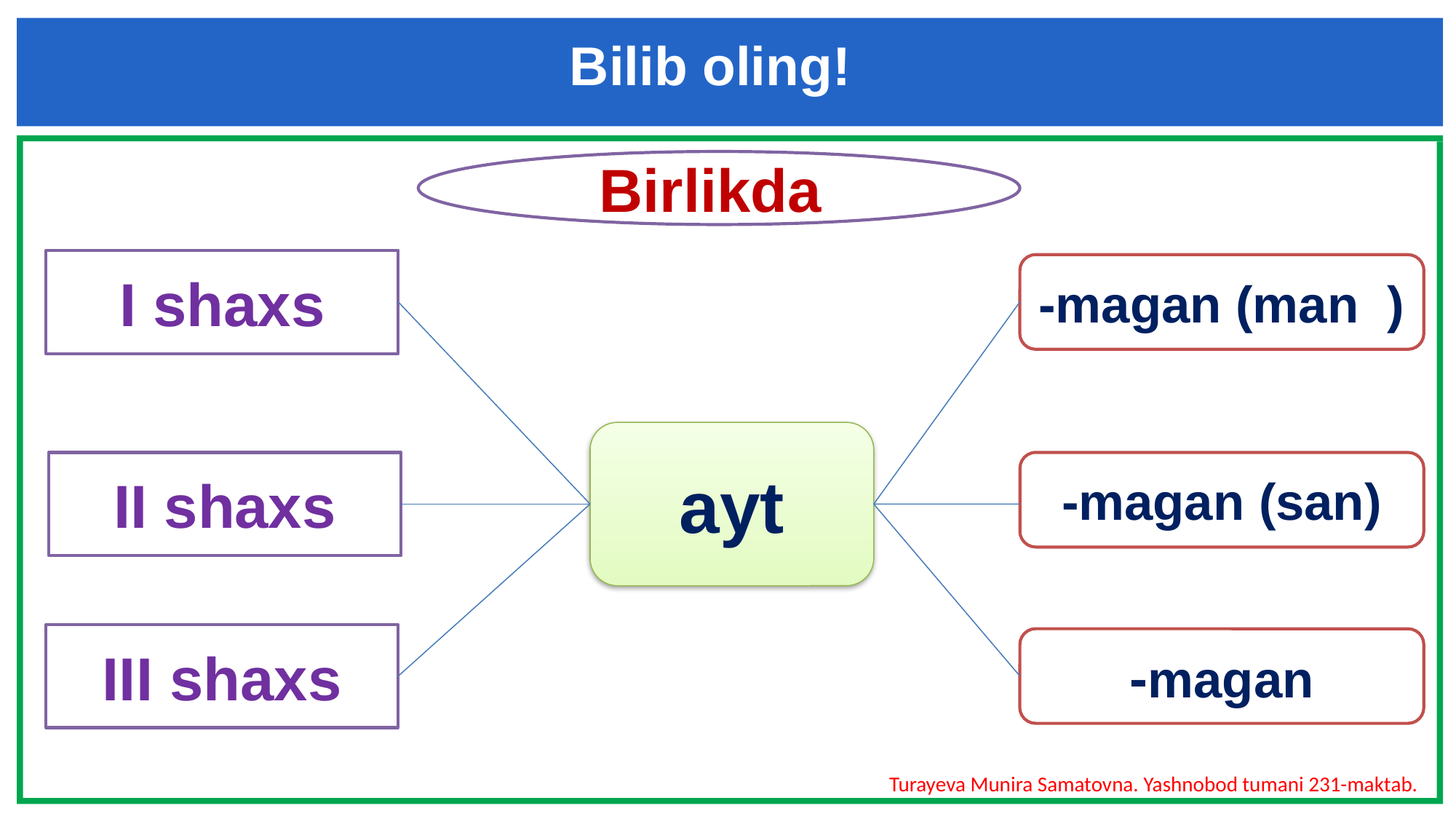

Bilib oling!
Birlikda
I shaxs
-magan (man  )
ayt
II shaxs
-magan (san)
III shaxs
-magan
Turayeva Munira Samatovna. Yashnobod tumani 231-maktab.